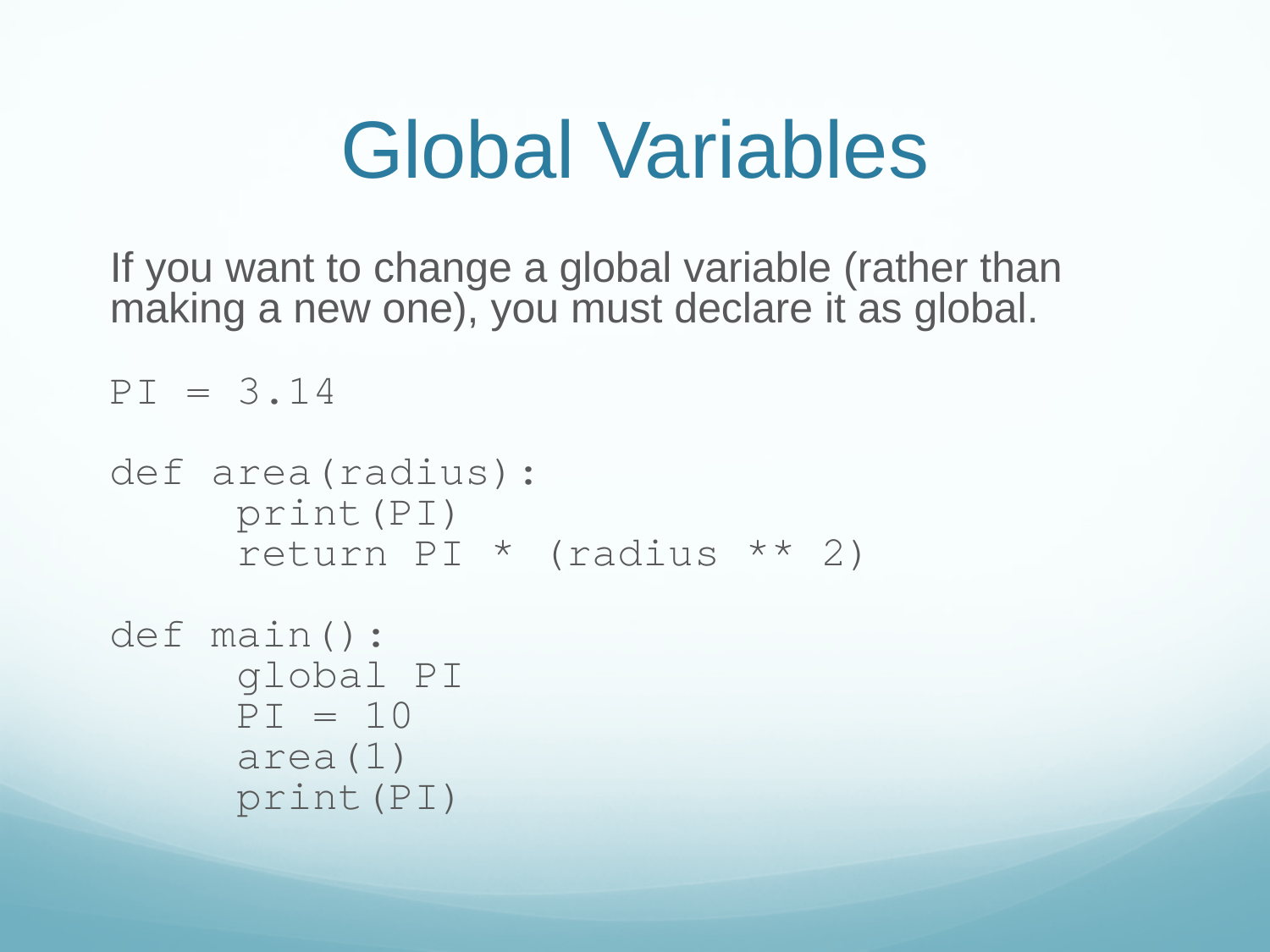

Global Variables

If you want to change a global variable (rather than making a new one), you must declare it as global.

PI = 3.14

def area(radius):
	print(PI)
	return PI * (radius ** 2)

def main():
	global PI
	PI = 10
	area(1)
	print(PI)